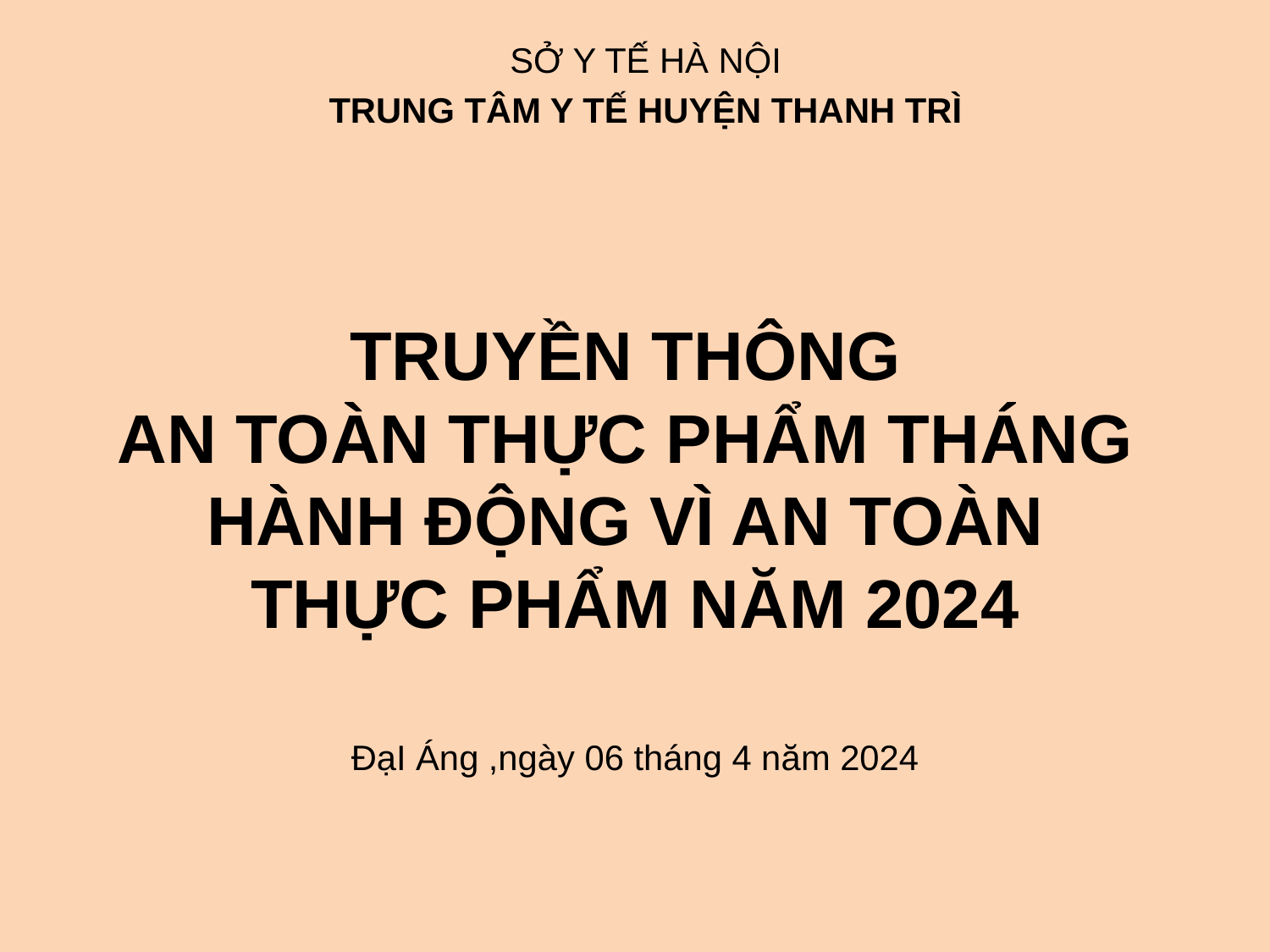

SỞ Y TẾ HÀ NỘI
TRUNG TÂM Y TẾ HUYỆN THANH TRÌ
# TRUYỀN THÔNG AN TOÀN THỰC PHẨM THÁNG HÀNH ĐỘNG VÌ AN TOÀN THỰC PHẨM NĂM 2024 ĐạI Áng ,ngày 06 tháng 4 năm 2024